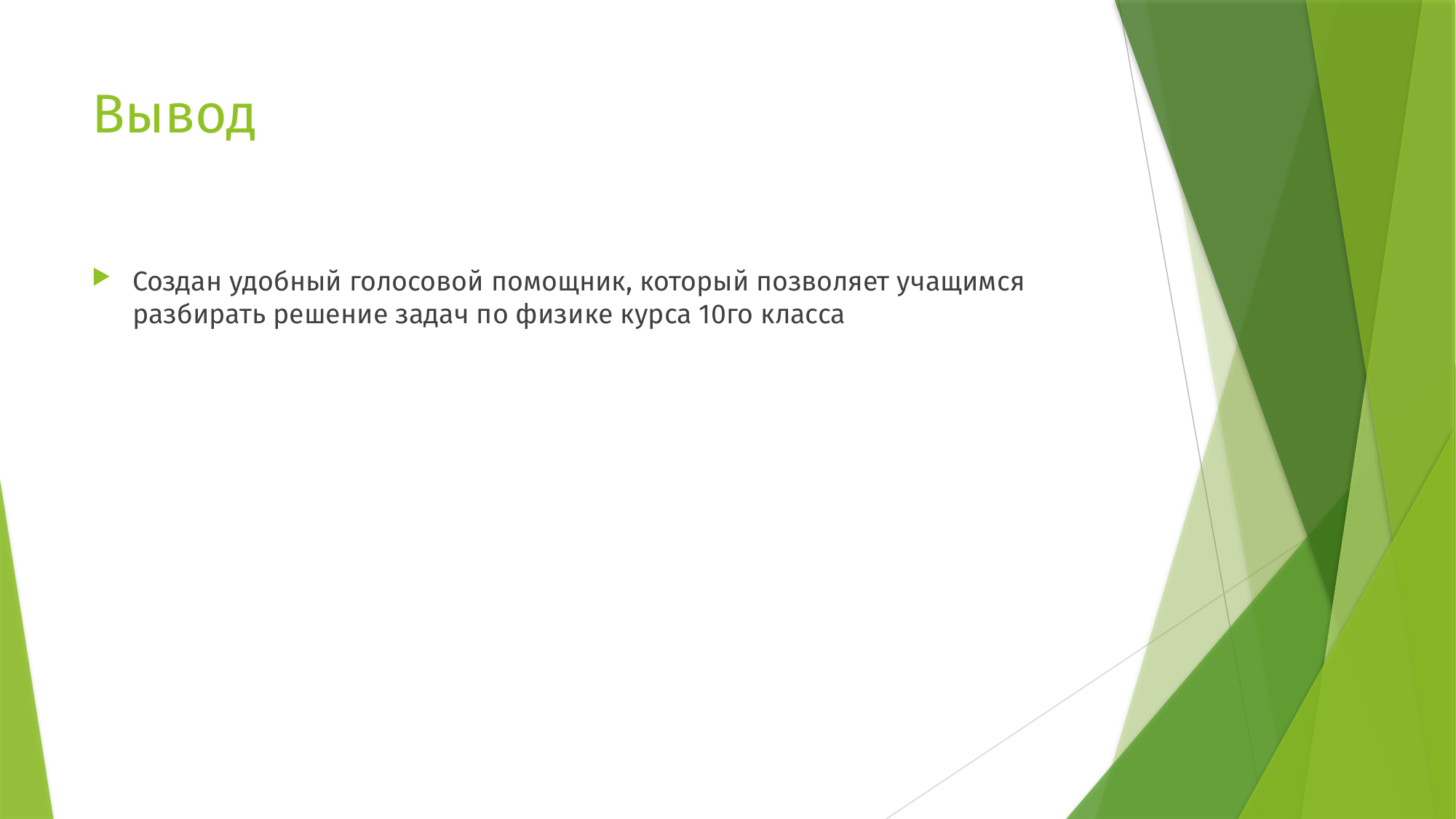

# Вывод
Создан удобный голосовой помощник, который позволяет учащимся разбирать решение задач по физике курса 10го класса